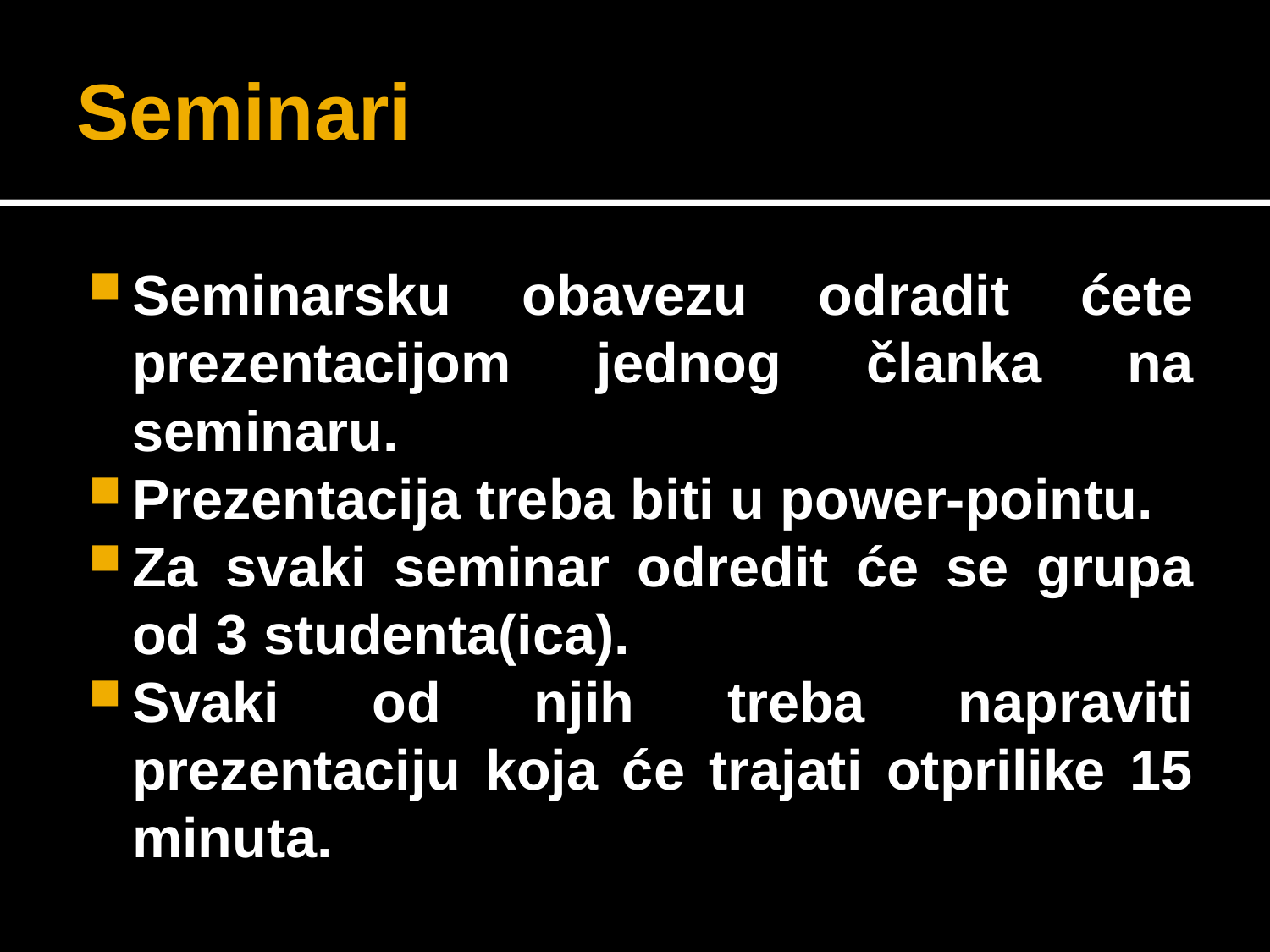

# Seminari
Seminarsku obavezu odradit ćete prezentacijom jednog članka na seminaru.
Prezentacija treba biti u power-pointu.
Za svaki seminar odredit će se grupa od 3 studenta(ica).
Svaki od njih treba napraviti prezentaciju koja će trajati otprilike 15 minuta.